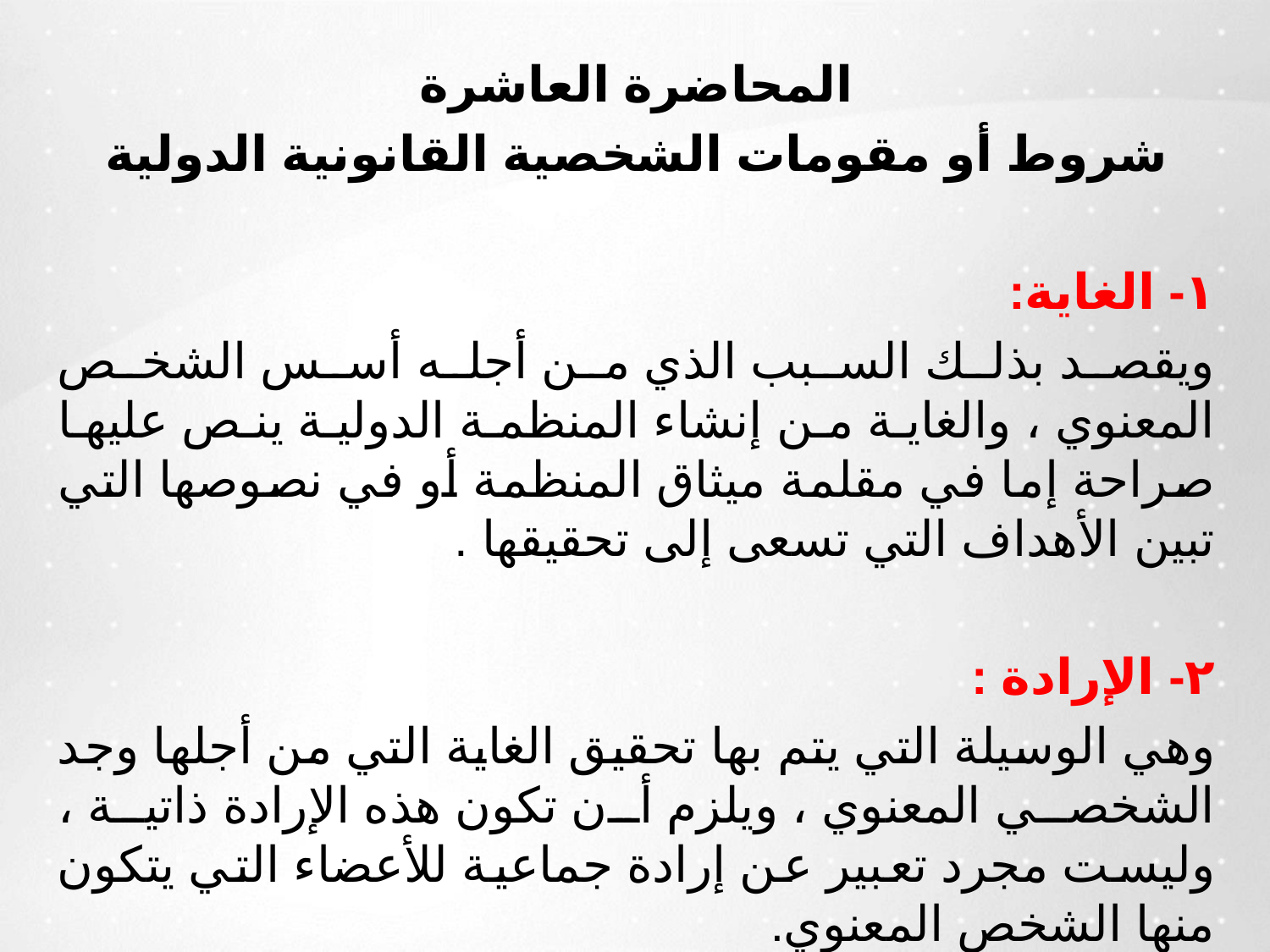

المحاضرة العاشرة
شروط أو مقومات الشخصية القانونية الدولية

١- الغاية:
ويقصد بذلك السبب الذي من أجله أسس الشخص المعنوي ، والغاية من إنشاء المنظمة الدولية ينص عليها صراحة إما في مقلمة ميثاق المنظمة أو في نصوصها التي تبين الأهداف التي تسعى إلى تحقيقها .

٢- الإرادة :
وهي الوسيلة التي يتم بها تحقيق الغاية التي من أجلها وجد الشخصي المعنوي ، ويلزم أن تكون هذه الإرادة ذاتية ، وليست مجرد تعبير عن إرادة جماعية للأعضاء التي يتكون منها الشخص المعنوي.